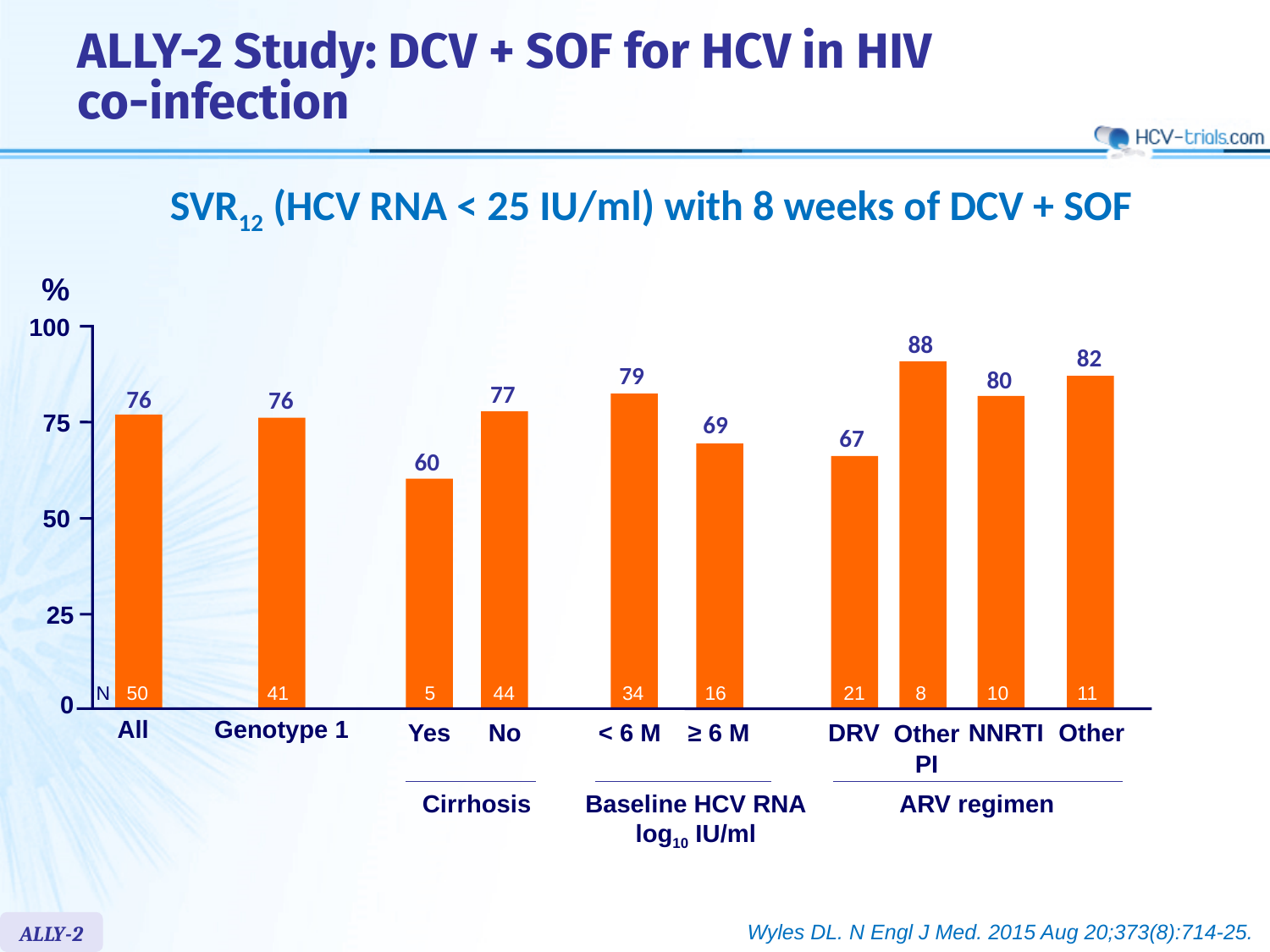

# ALLY-2 Study: DCV + SOF for HCV in HIV co-infection
SVR12 (HCV RNA < 25 IU/ml) with 8 weeks of DCV + SOF
%
100
88

82
79
80

77
76
76

69
75
67

60

50

25

N
50
41
5
44
34
16
21
8
10
11
0

All
Genotype 1
Yes
No
< 6 M
≥ 6 M
DRV
Other
PI
NNRTI
Other
Cirrhosis
Baseline HCV RNA
log10 IU/ml
ARV regimen

ALLY-2
Wyles DL. N Engl J Med. 2015 Aug 20;373(8):714-25.